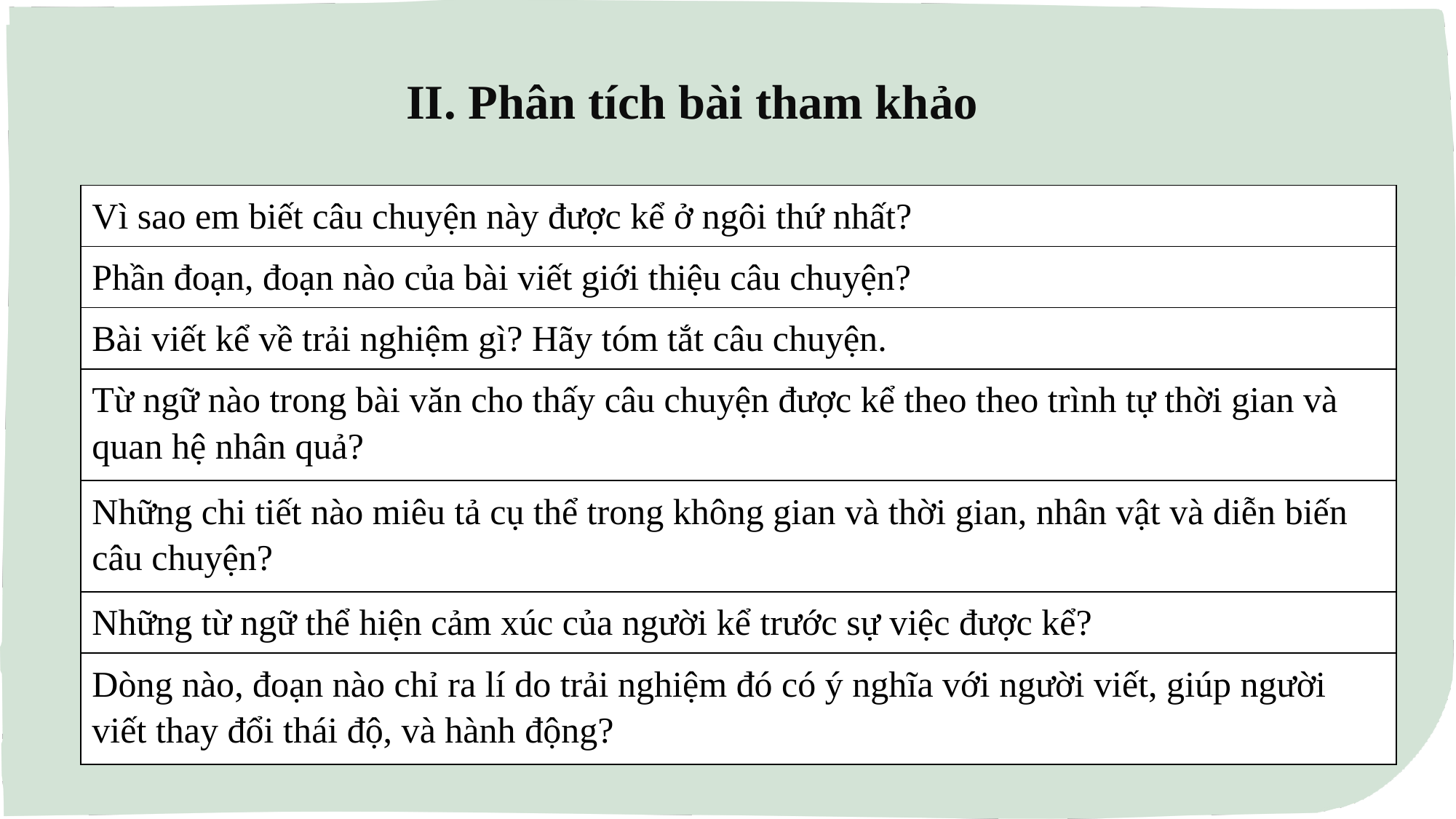

II. Phân tích bài tham khảo
| Vì sao em biết câu chuyện này được kể ở ngôi thứ nhất? |
| --- |
| Phần đoạn, đoạn nào của bài viết giới thiệu câu chuyện? |
| Bài viết kể về trải nghiệm gì? Hãy tóm tắt câu chuyện. |
| Từ ngữ nào trong bài văn cho thấy câu chuyện được kể theo theo trình tự thời gian và quan hệ nhân quả? |
| Những chi tiết nào miêu tả cụ thể trong không gian và thời gian, nhân vật và diễn biến câu chuyện? |
| Những từ ngữ thể hiện cảm xúc của người kể trước sự việc được kể? |
| Dòng nào, đoạn nào chỉ ra lí do trải nghiệm đó có ý nghĩa với người viết, giúp người viết thay đổi thái độ, và hành động? |